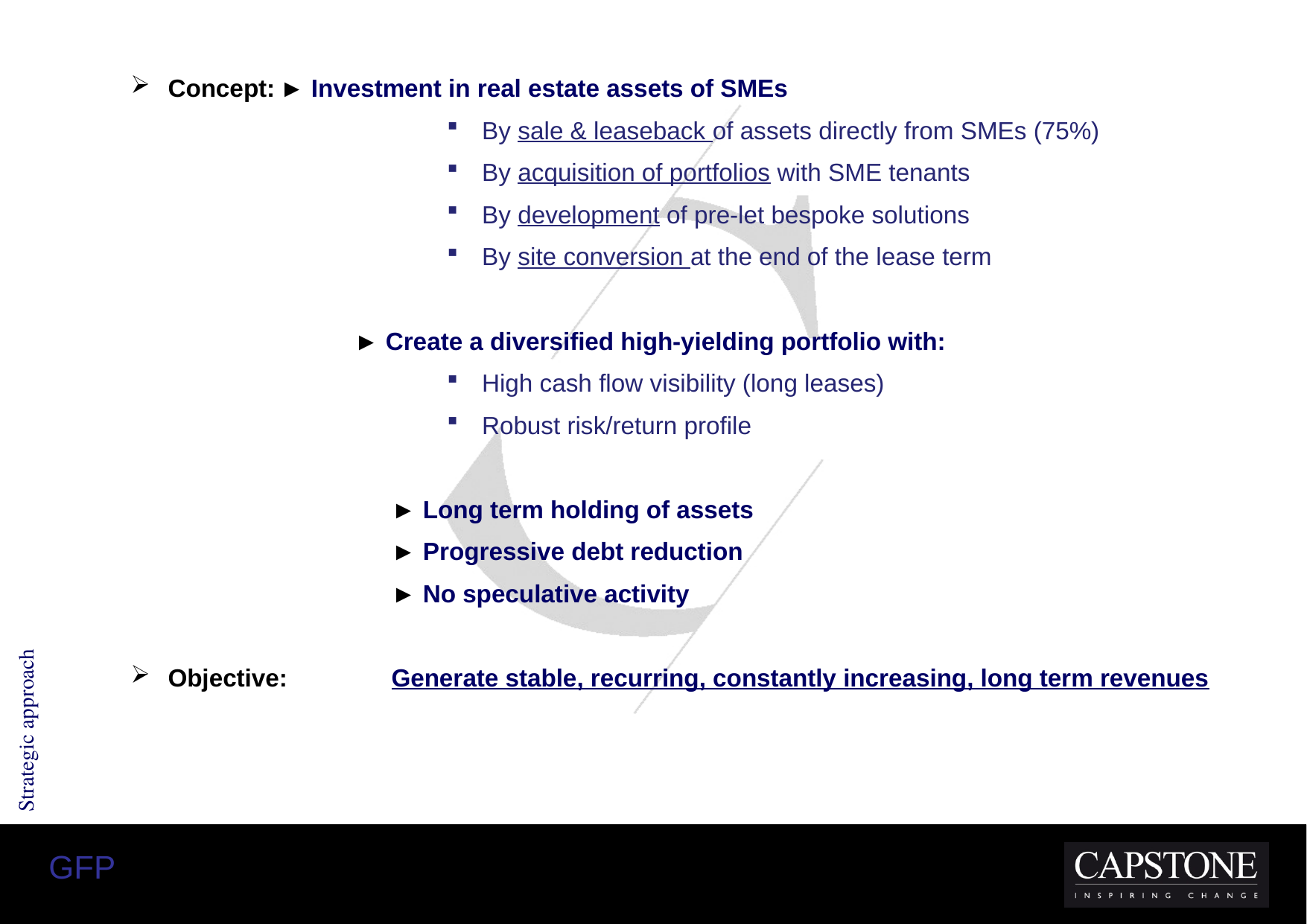

Concept:	► Investment in real estate assets of SMEs
By sale & leaseback of assets directly from SMEs (75%)
By acquisition of portfolios with SME tenants
By development of pre-let bespoke solutions
By site conversion at the end of the lease term

		► Create a diversified high-yielding portfolio with:
High cash flow visibility (long leases)
Robust risk/return profile

			► Long term holding of assets
			► Progressive debt reduction
			► No speculative activity

Objective: 	Generate stable, recurring, constantly increasing, long term revenues
Strategic approach